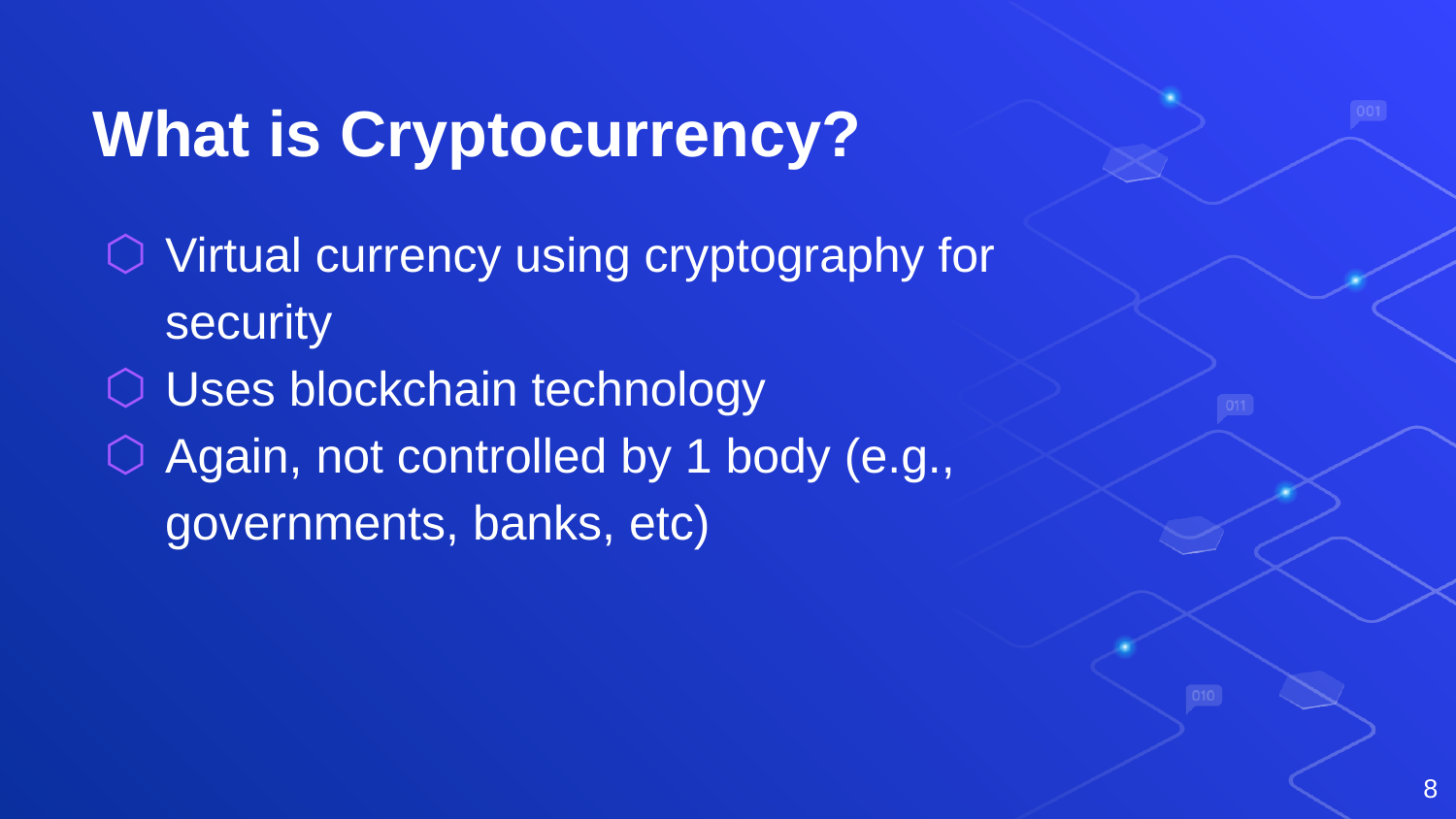

# What is Cryptocurrency?
Virtual currency using cryptography for security
Uses blockchain technology
Again, not controlled by 1 body (e.g., governments, banks, etc)
8